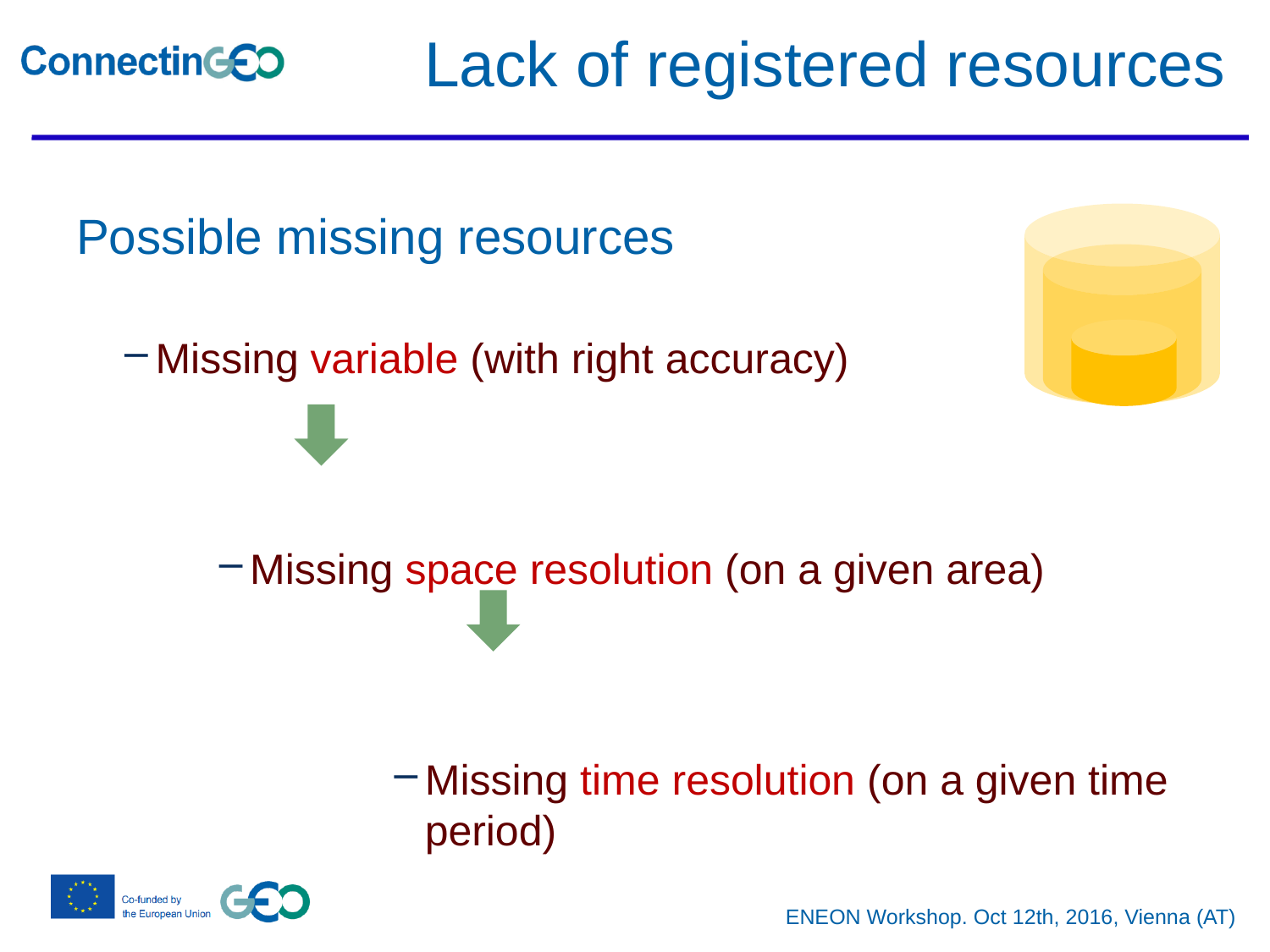

# Lack of registered resources
Possible missing resources
Missing variable (with right accuracy)

Missing space resolution (on a given area)

Missing time resolution (on a given time period)